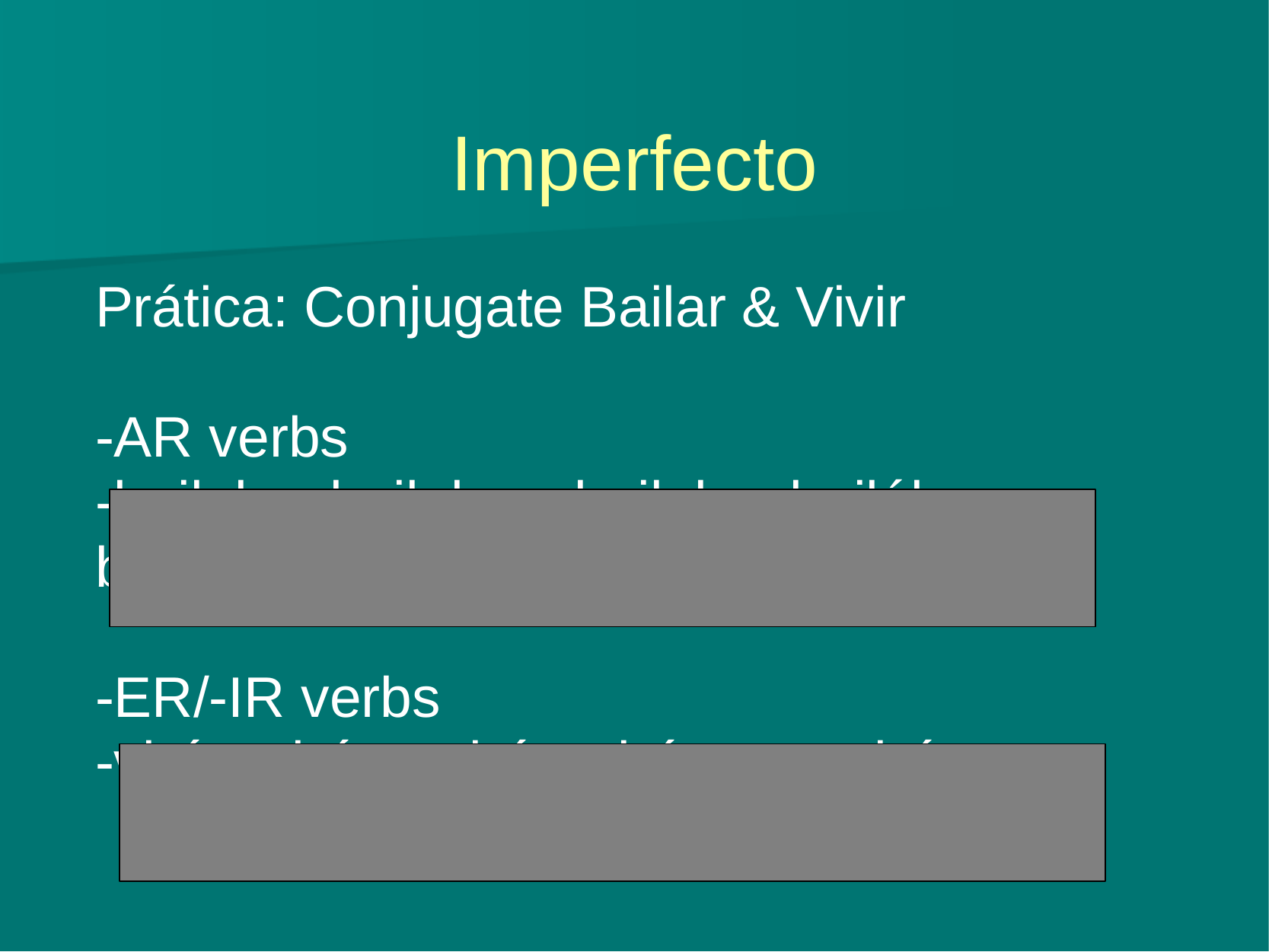

# Imperfecto
Prática: Conjugate Bailar & Vivir

-AR verbs
-bailaba, bailabas, bailaba, bailábamos, bailaban

-ER/-IR verbs
-vivía, vivías, vivía, vivíamos, vivían